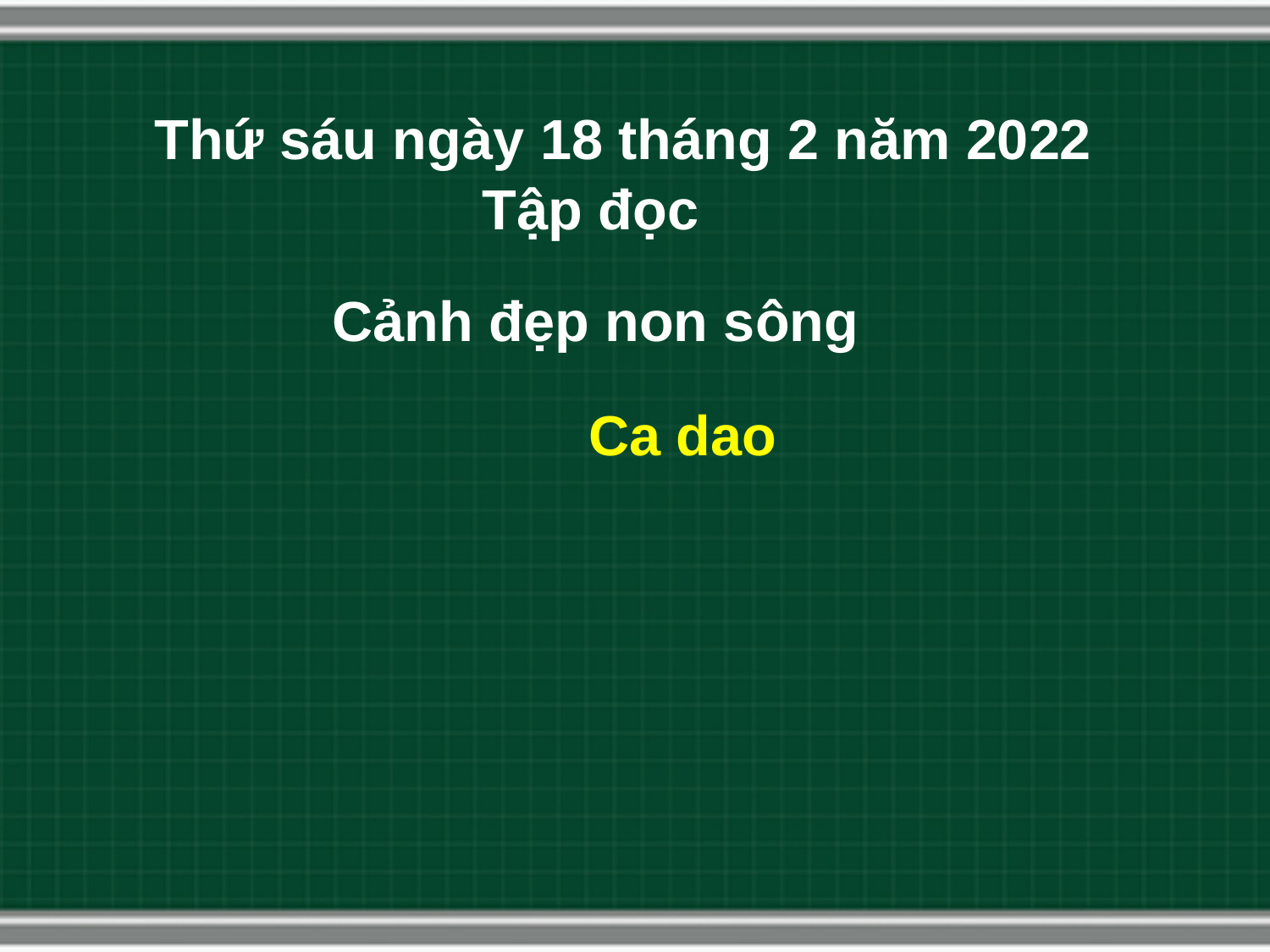

Thứ sáu ngày 18 tháng 2 năm 2022
Tập đọc
Cảnh đẹp non sông
Ca dao